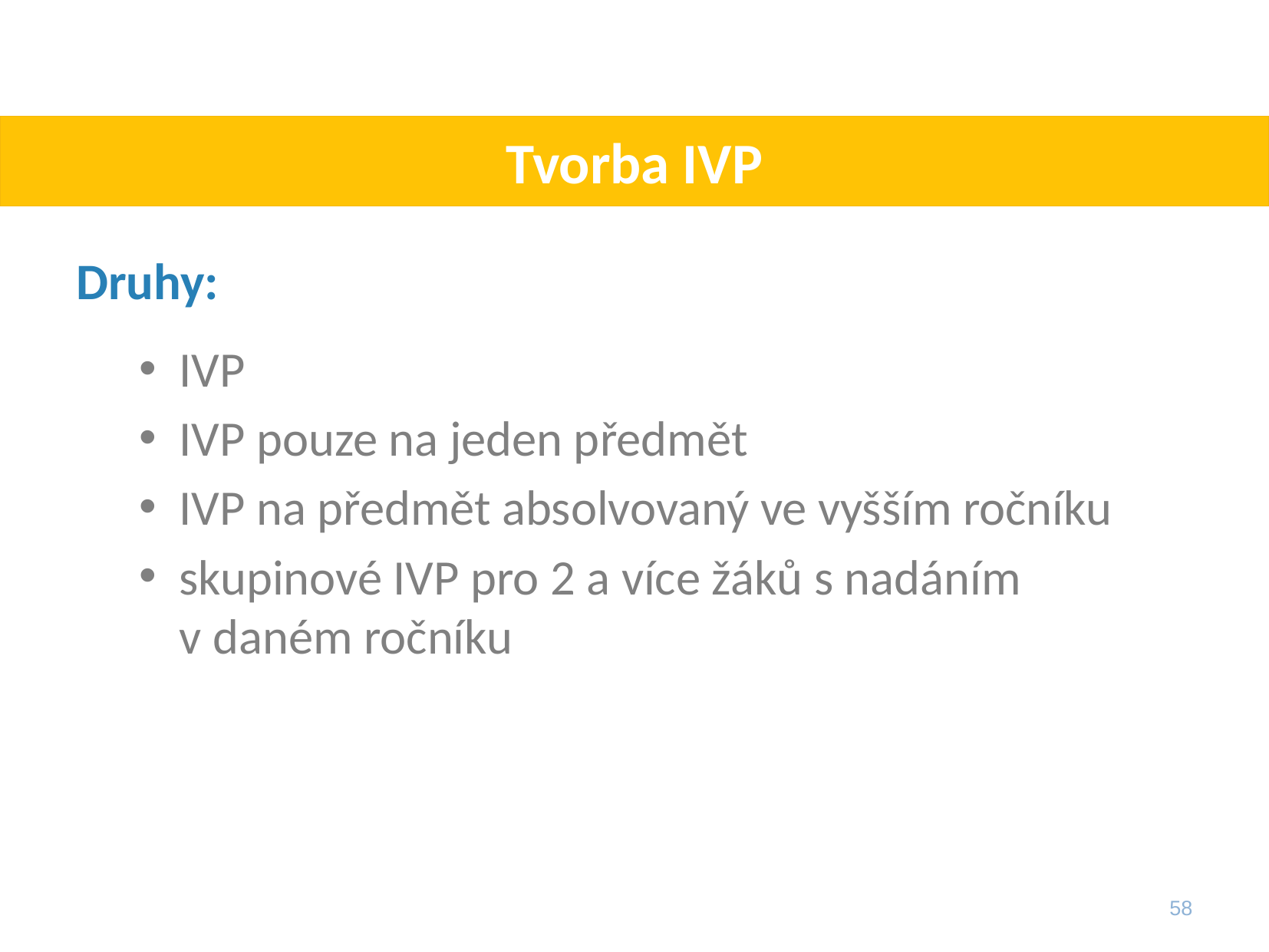

# Tvorba IVP
Druhy:

IVP
IVP pouze na jeden předmět
IVP na předmět absolvovaný ve vyšším ročníku
skupinové IVP pro 2 a více žáků s nadáním v daném ročníku

58